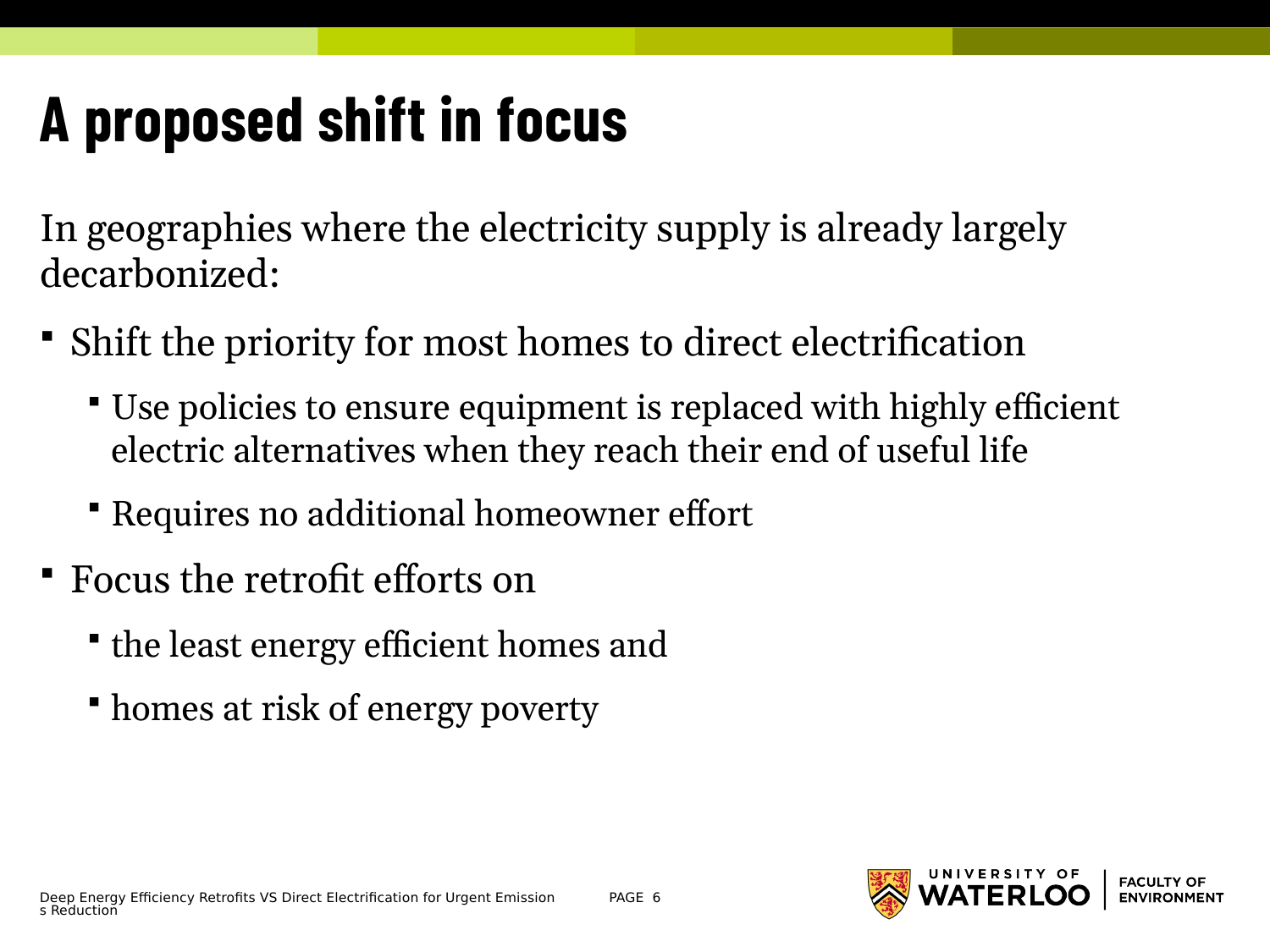

# A proposed shift in focus
In geographies where the electricity supply is already largely decarbonized:
Shift the priority for most homes to direct electrification
Use policies to ensure equipment is replaced with highly efficient electric alternatives when they reach their end of useful life
Requires no additional homeowner effort
Focus the retrofit efforts on
the least energy efficient homes and
homes at risk of energy poverty
Deep Energy Efficiency Retrofits VS Direct Electrification for Urgent Emissions Reduction
PAGE  6